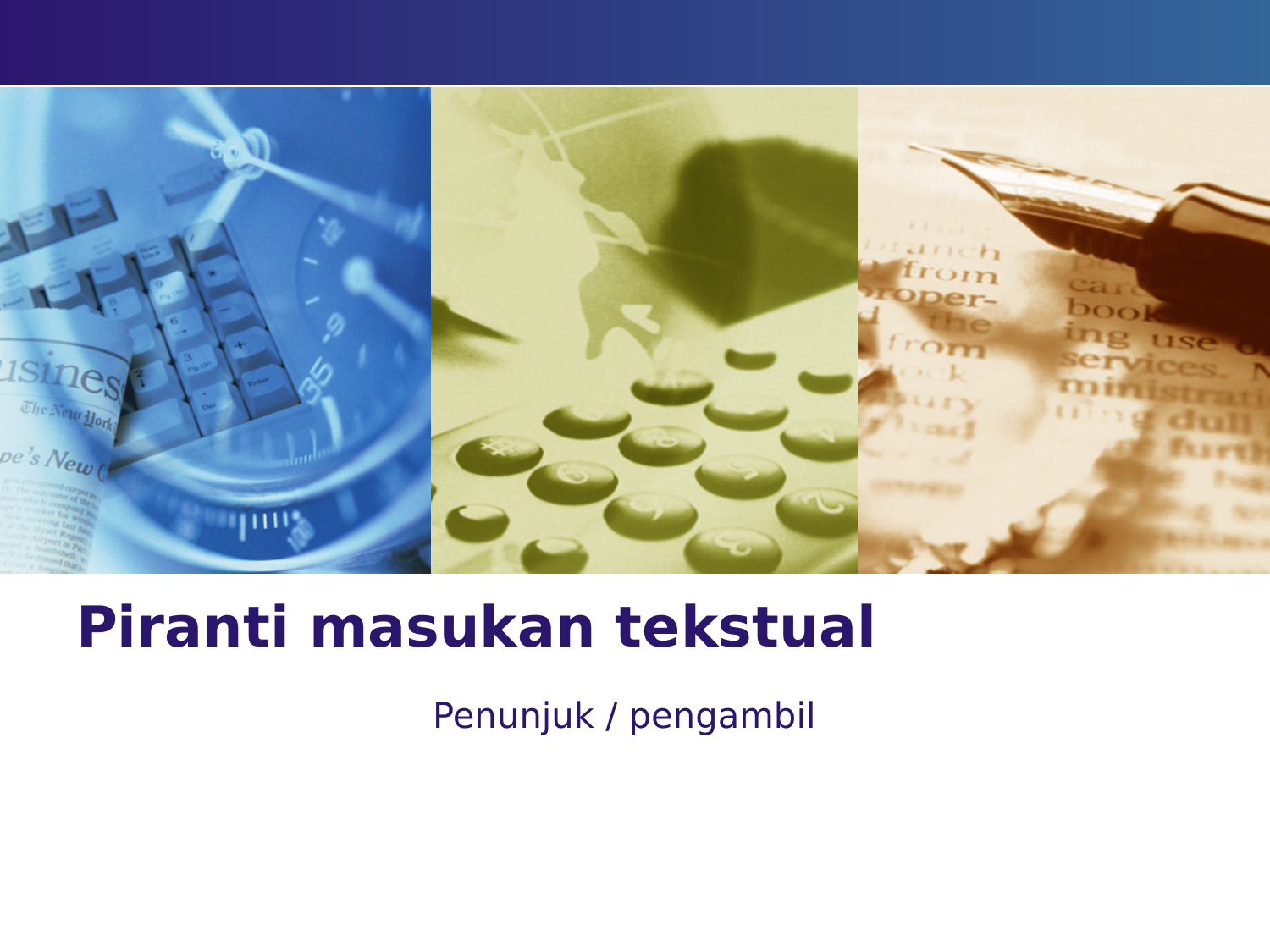

# Piranti masukan tekstual
Penunjuk / pengambil